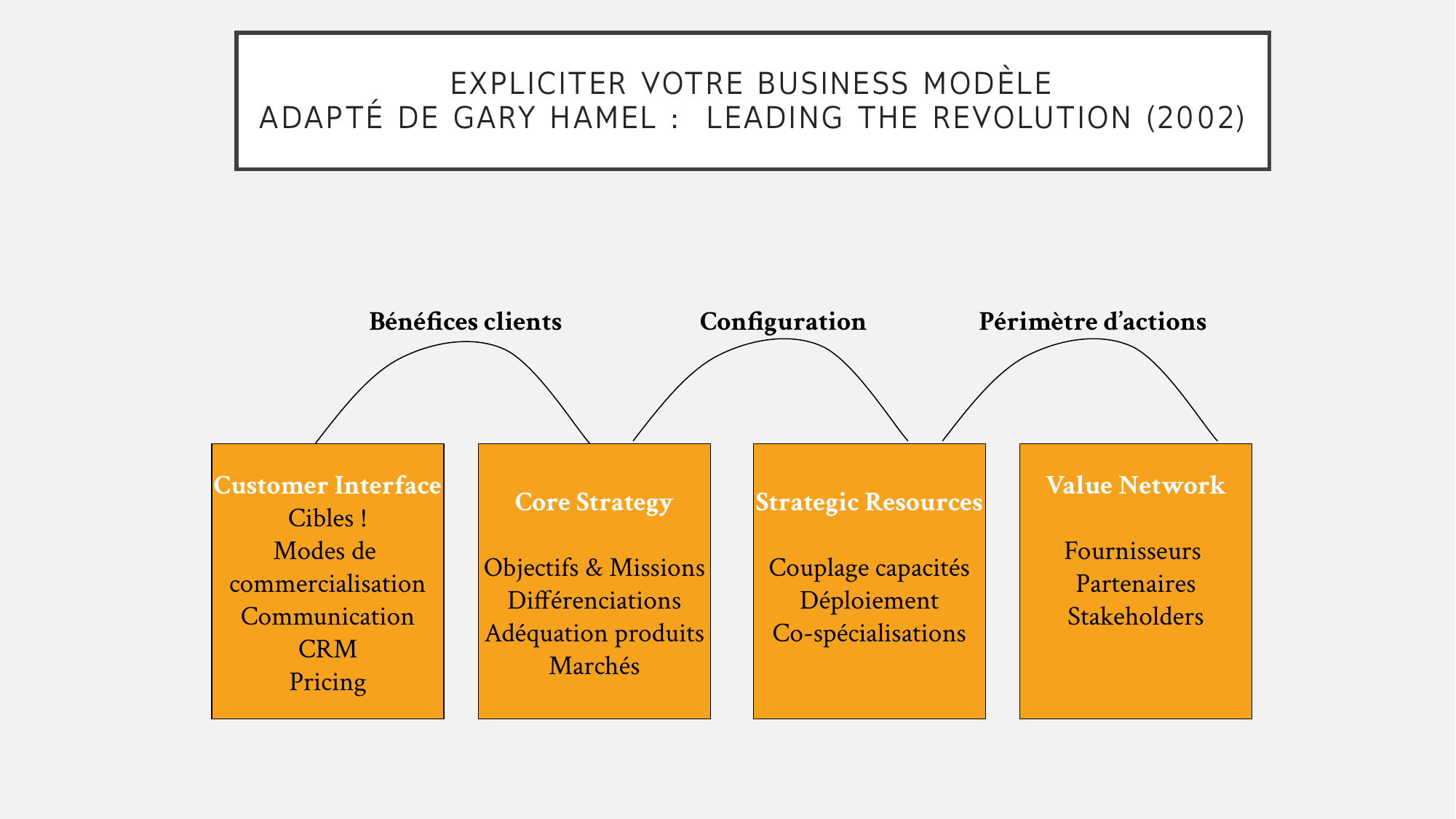

# Expliciter votre Business Modèle Adapté de Gary Hamel :  Leading the Revolution (2002)
Bénéfices clients
Configuration
Périmètre d’actions

Customer Interface
Cibles !
Modes de
commercialisation
Communication
CRM
Pricing
Core Strategy

Objectifs & Missions
Différenciations
Adéquation produits
Marchés
Strategic Resources

Couplage capacités
Déploiement
Co-spécialisations

Value Network

Fournisseurs
Partenaires
Stakeholders